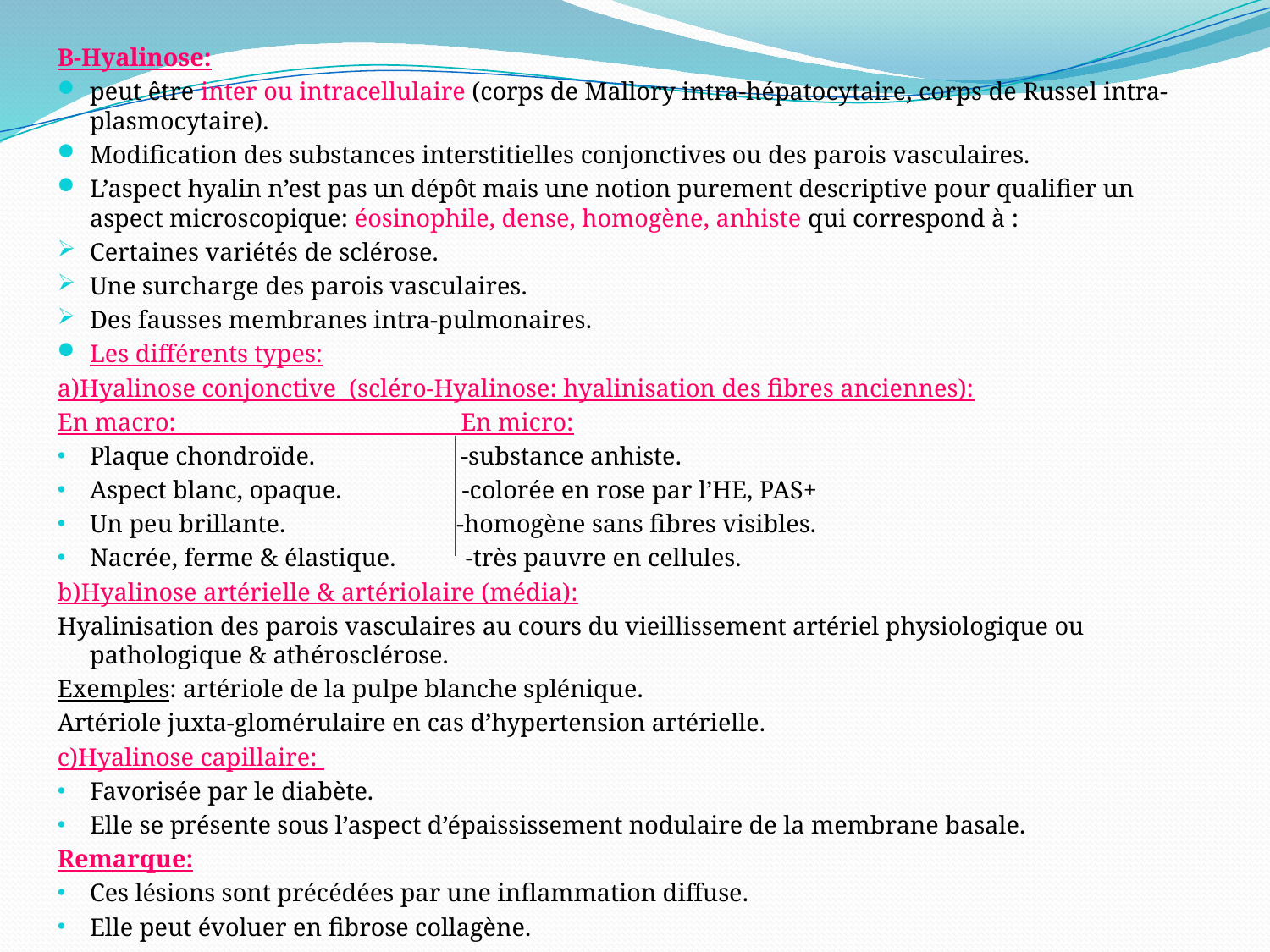

B-Hyalinose:
peut être inter ou intracellulaire (corps de Mallory intra-hépatocytaire, corps de Russel intra-plasmocytaire).
Modification des substances interstitielles conjonctives ou des parois vasculaires.
L’aspect hyalin n’est pas un dépôt mais une notion purement descriptive pour qualifier un aspect microscopique: éosinophile, dense, homogène, anhiste qui correspond à :
Certaines variétés de sclérose.
Une surcharge des parois vasculaires.
Des fausses membranes intra-pulmonaires.
Les différents types:
a)Hyalinose conjonctive  (scléro-Hyalinose: hyalinisation des fibres anciennes):
En macro:                                             En micro:
Plaque chondroïde.                       -substance anhiste.
Aspect blanc, opaque.                   -colorée en rose par l’HE, PAS+
Un peu brillante.                           -homogène sans fibres visibles.
Nacrée, ferme & élastique.           -très pauvre en cellules.
b)Hyalinose artérielle & artériolaire (média):
Hyalinisation des parois vasculaires au cours du vieillissement artériel physiologique ou pathologique & athérosclérose.
Exemples: artériole de la pulpe blanche splénique.
Artériole juxta-glomérulaire en cas d’hypertension artérielle.
c)Hyalinose capillaire:
Favorisée par le diabète.
Elle se présente sous l’aspect d’épaississement nodulaire de la membrane basale.
Remarque:
Ces lésions sont précédées par une inflammation diffuse.
Elle peut évoluer en fibrose collagène.